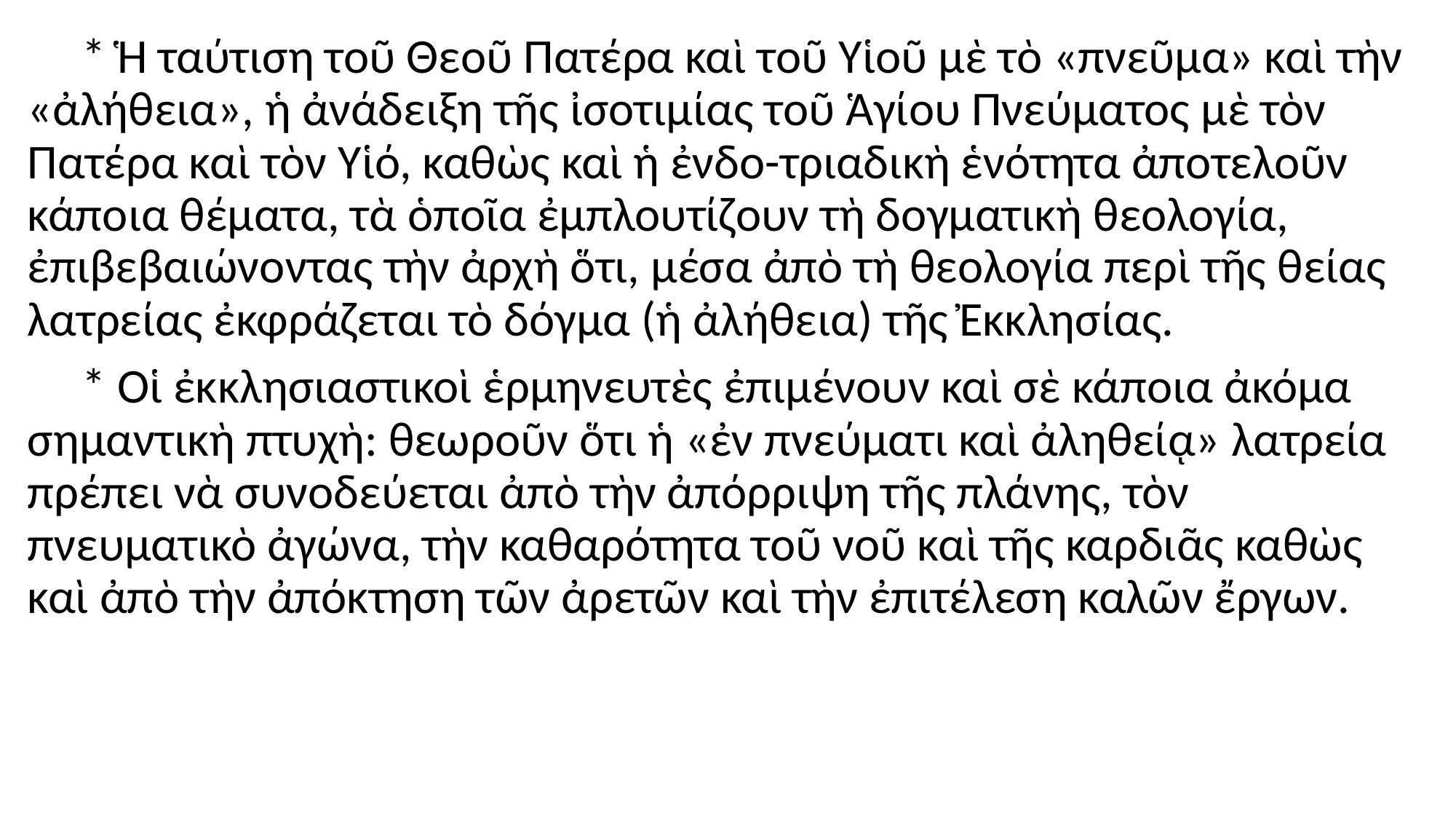

#
     * Ἡ ταύτιση τοῦ Θεοῦ Πατέρα καὶ τοῦ Υἱοῦ μὲ τὸ «πνεῦμα» καὶ τὴν «ἀλήθεια», ἡ ἀνάδειξη τῆς ἰσοτιμίας τοῦ Ἁγίου Πνεύματος μὲ τὸν Πατέρα καὶ τὸν Υἱό, καθὼς καὶ ἡ ἐνδο-τριαδικὴ ἑνότητα ἀποτελοῦν κάποια θέματα, τὰ ὁποῖα ἐμπλουτίζουν τὴ δογματικὴ θεολογία, ἐπιβεβαιώνοντας τὴν ἀρχὴ ὅτι, μέσα ἀπὸ τὴ θεολογία περὶ τῆς θείας λατρείας ἐκφράζεται τὸ δόγμα (ἡ ἀλήθεια) τῆς Ἐκκλησίας.
     * Οἱ ἐκκλησιαστικοὶ ἑρμηνευτὲς ἐπιμένουν καὶ σὲ κάποια ἀκόμα σημαντικὴ πτυχὴ: θεωροῦν ὅτι ἡ «ἐν πνεύματι καὶ ἀληθείᾳ» λατρεία πρέπει νὰ συνοδεύεται ἀπὸ τὴν ἀπόρριψη τῆς πλάνης, τὸν πνευματικὸ ἀγώνα, τὴν καθαρότητα τοῦ νοῦ καὶ τῆς καρδιᾶς καθὼς καὶ ἀπὸ τὴν ἀπόκτηση τῶν ἀρετῶν καὶ τὴν ἐπιτέλεση καλῶν ἔργων.